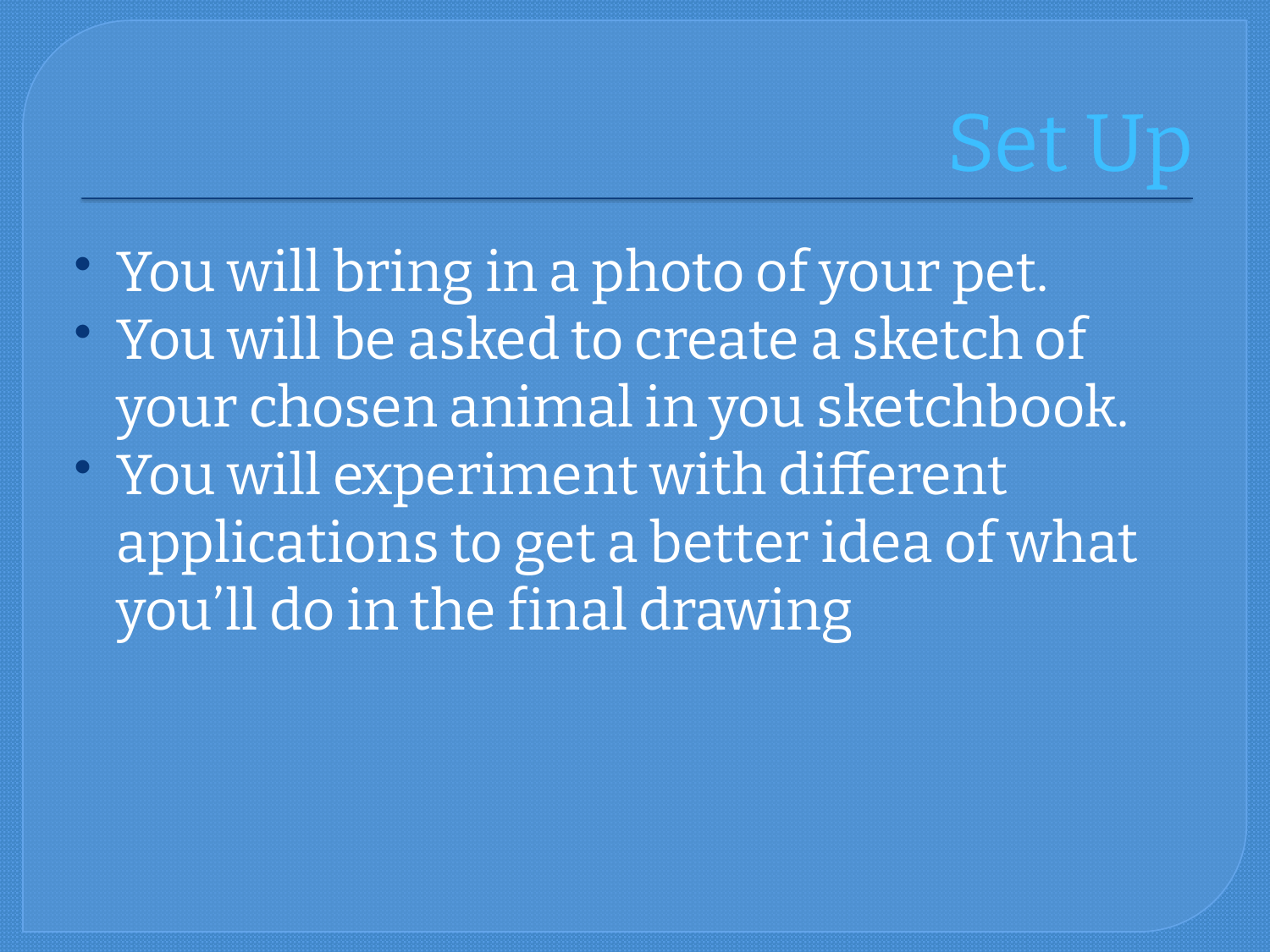

# Set Up
You will bring in a photo of your pet.
You will be asked to create a sketch of your chosen animal in you sketchbook.
You will experiment with different applications to get a better idea of what you’ll do in the final drawing